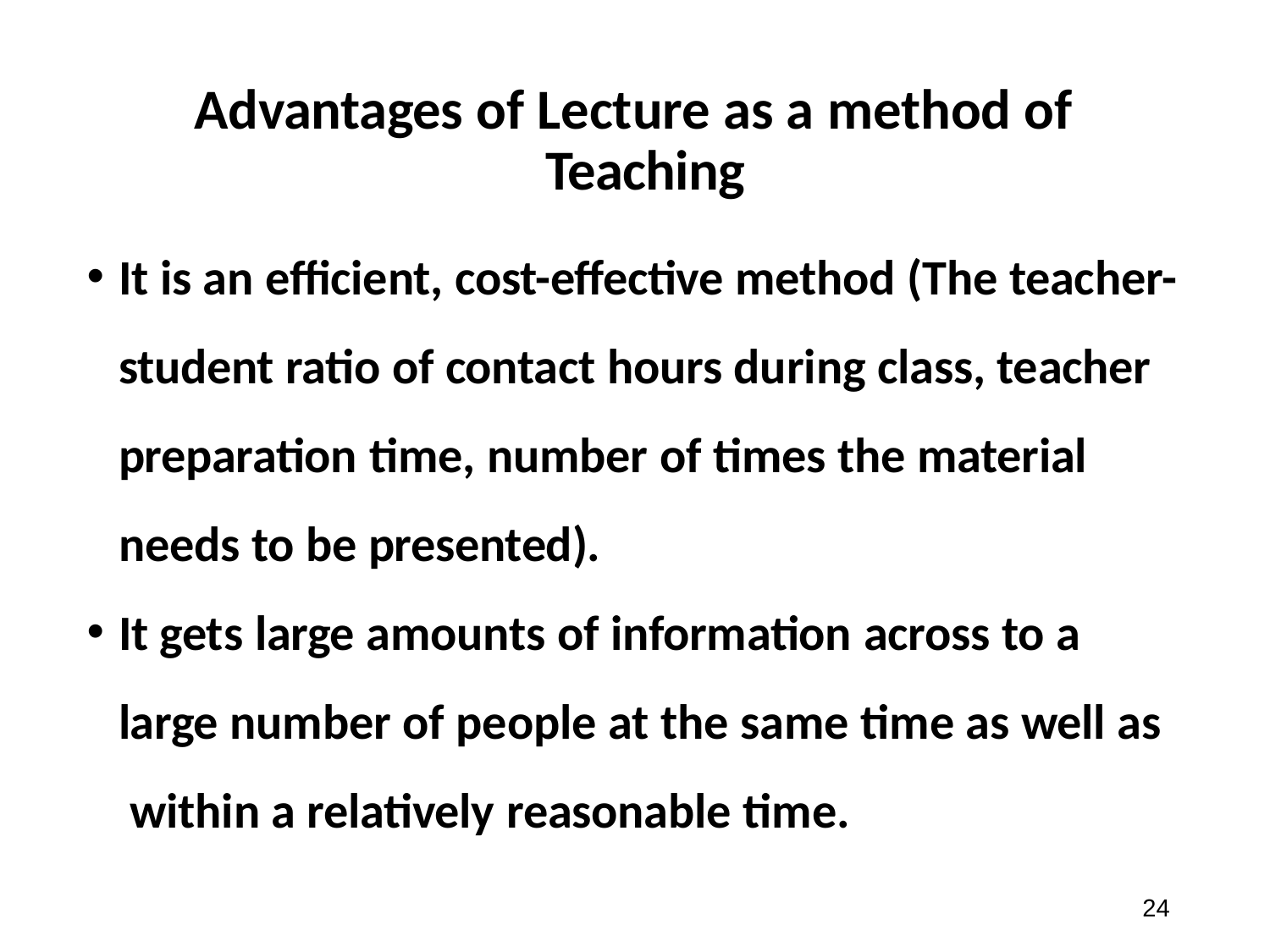

# Advantages of Lecture as a method of  Teaching
It is an efficient, cost-effective method (The teacher-  student ratio of contact hours during class, teacher  preparation time, number of times the material  needs to be presented).
It gets large amounts of information across to a  large number of people at the same time as well as  within a relatively reasonable time.
24